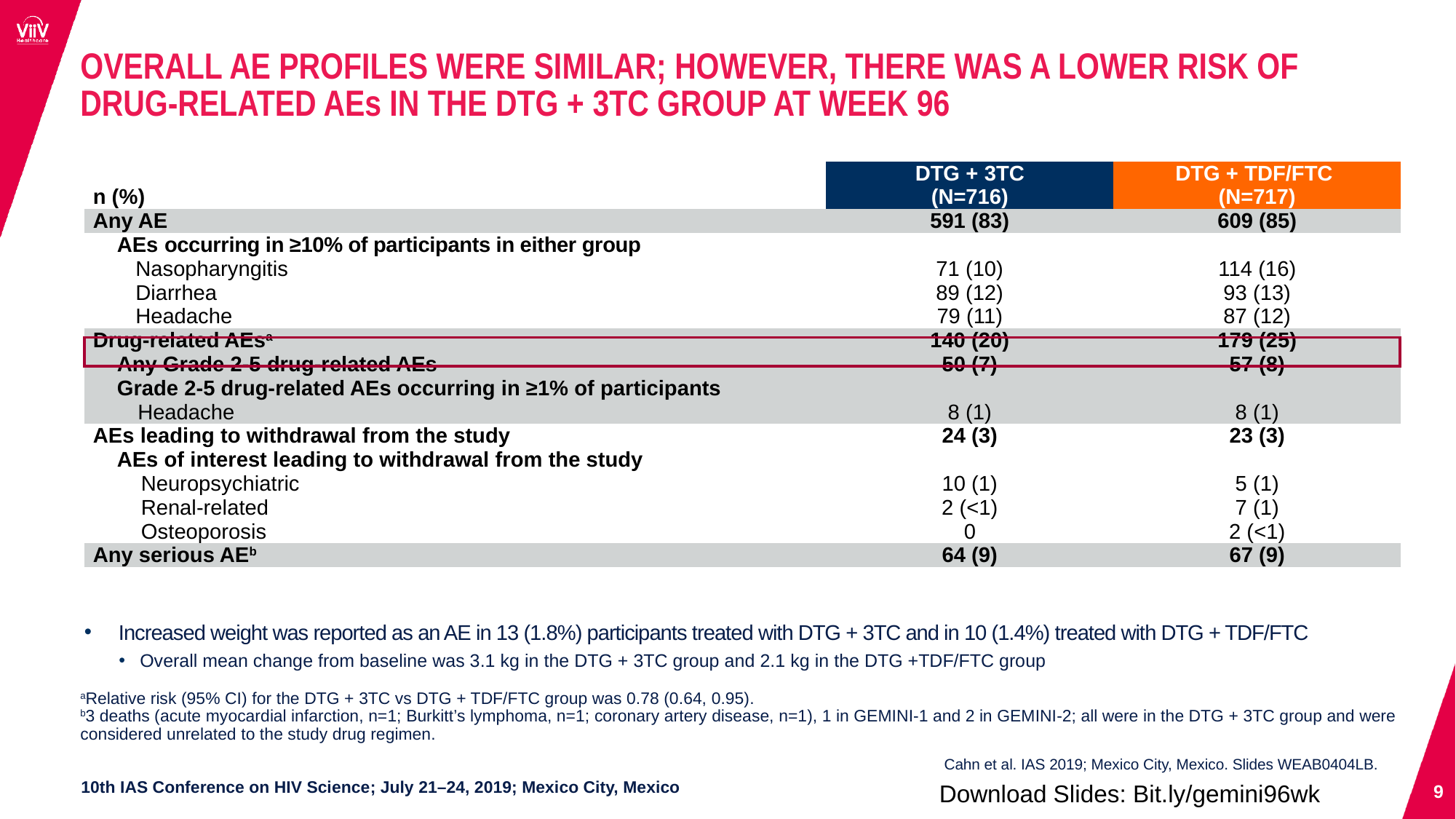

OVERALL AE PROFILES WERE SIMILAR; HOWEVER, THERE WAS A LOWER RISK OF DRUG-RELATED AEs IN THE DTG + 3TC GROUP AT WEEK 96
| n (%) | DTG + 3TC (N=716) | DTG + TDF/FTC (N=717) |
| --- | --- | --- |
| Any AE | 591 (83) | 609 (85) |
| AEs occurring in ≥10% of participants in either group Nasopharyngitis Diarrhea Headache | 71 (10) 89 (12) 79 (11) | 114 (16) 93 (13) 87 (12) |
| Drug-related AEsa Any Grade 2-5 drug-related AEs Grade 2-5 drug-related AEs occurring in ≥1% of participants Headache | 140 (20) 50 (7) 8 (1) | 179 (25) 57 (8) 8 (1) |
| AEs leading to withdrawal from the study AEs of interest leading to withdrawal from the study Neuropsychiatric Renal-related Osteoporosis | 24 (3) 10 (1) 2 (<1) 0 | 23 (3) 5 (1) 7 (1) 2 (<1) |
| Any serious AEb | 64 (9) | 67 (9) |

Increased weight was reported as an AE in 13 (1.8%) participants treated with DTG + 3TC and in 10 (1.4%) treated with DTG + TDF/FTC
Overall mean change from baseline was 3.1 kg in the DTG + 3TC group and 2.1 kg in the DTG +TDF/FTC group
aRelative risk (95% CI) for the DTG + 3TC vs DTG + TDF/FTC group was 0.78 (0.64, 0.95).
b3 deaths (acute myocardial infarction, n=1; Burkitt’s lymphoma, n=1; coronary artery disease, n=1), 1 in GEMINI-1 and 2 in GEMINI-2; all were in the DTG + 3TC group and were considered unrelated to the study drug regimen.
Cahn et al. IAS 2019; Mexico City, Mexico. Slides WEAB0404LB.
9
Download Slides: Bit.ly/gemini96wk